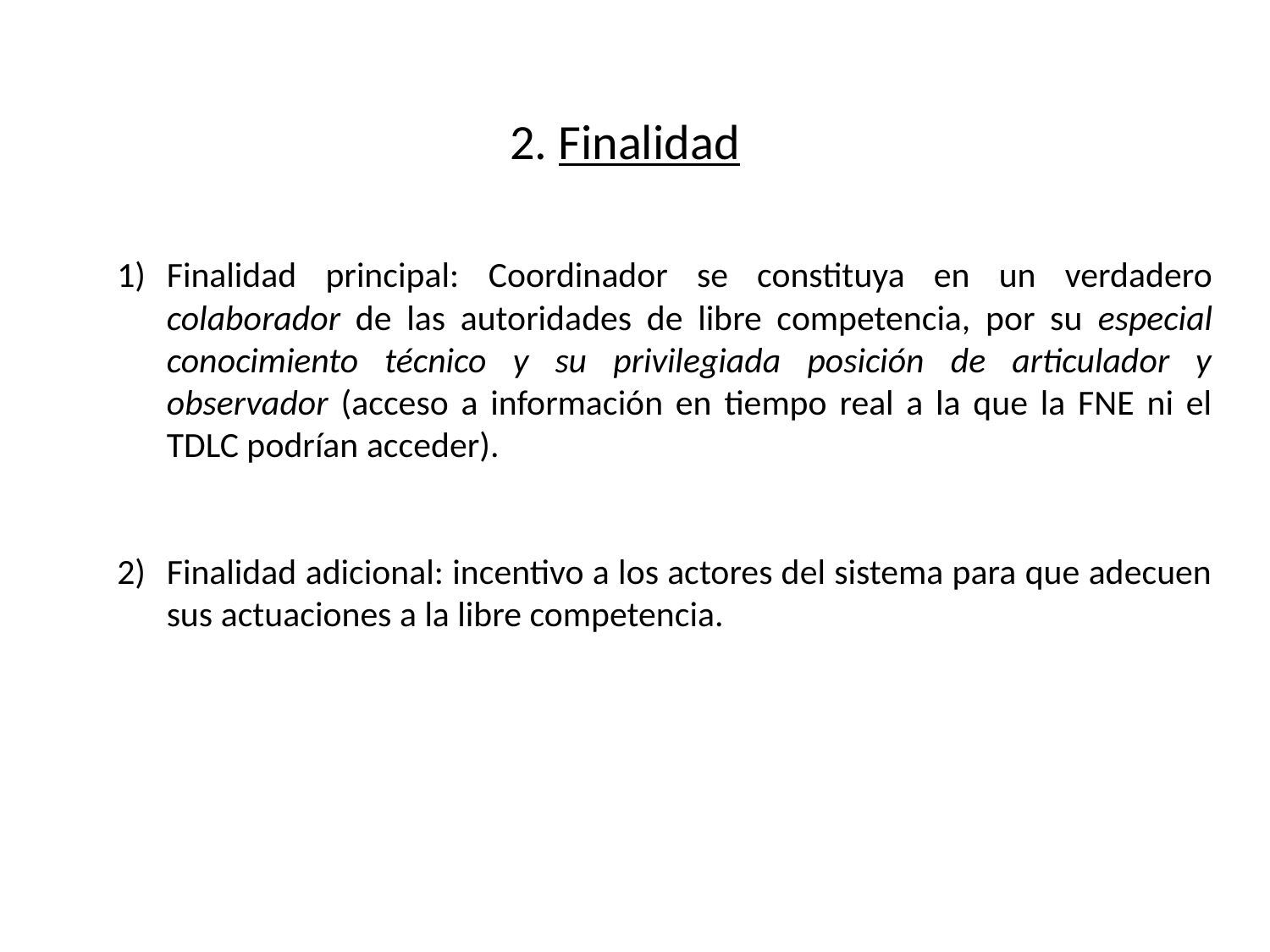

# 2. Finalidad

Finalidad principal: Coordinador se constituya en un verdadero colaborador de las autoridades de libre competencia, por su especial conocimiento técnico y su privilegiada posición de articulador y observador (acceso a información en tiempo real a la que la FNE ni el TDLC podrían acceder).

Finalidad adicional: incentivo a los actores del sistema para que adecuen sus actuaciones a la libre competencia.